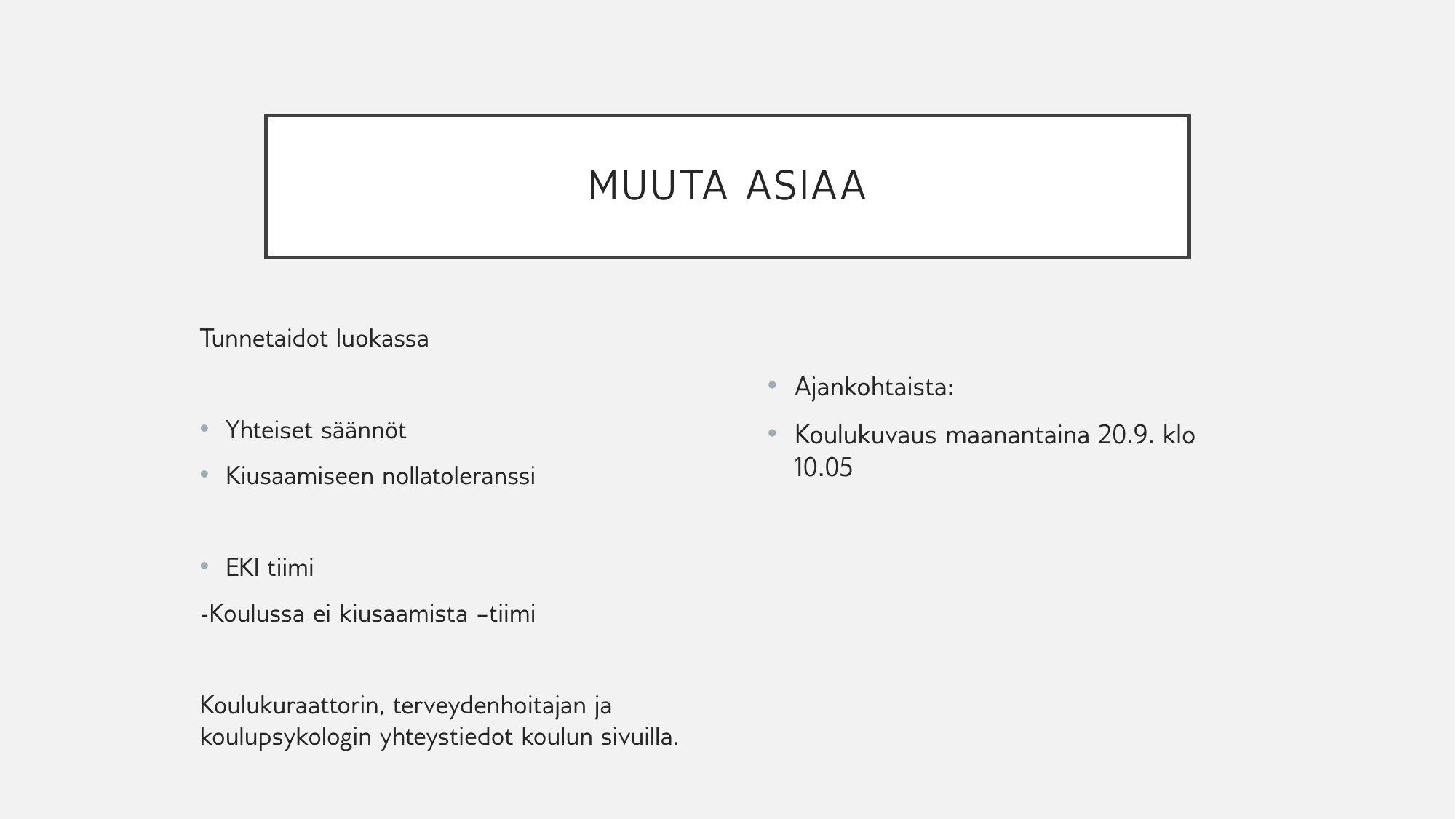

# Muuta asiaa
Tunnetaidot luokassa

Yhteiset säännöt
Kiusaamiseen nollatoleranssi

EKI tiimi
-Koulussa ei kiusaamista –tiimi

Koulukuraattorin, terveydenhoitajan ja koulupsykologin yhteystiedot koulun sivuilla.

Ajankohtaista:
Koulukuvaus maanantaina 20.9. klo 10.05